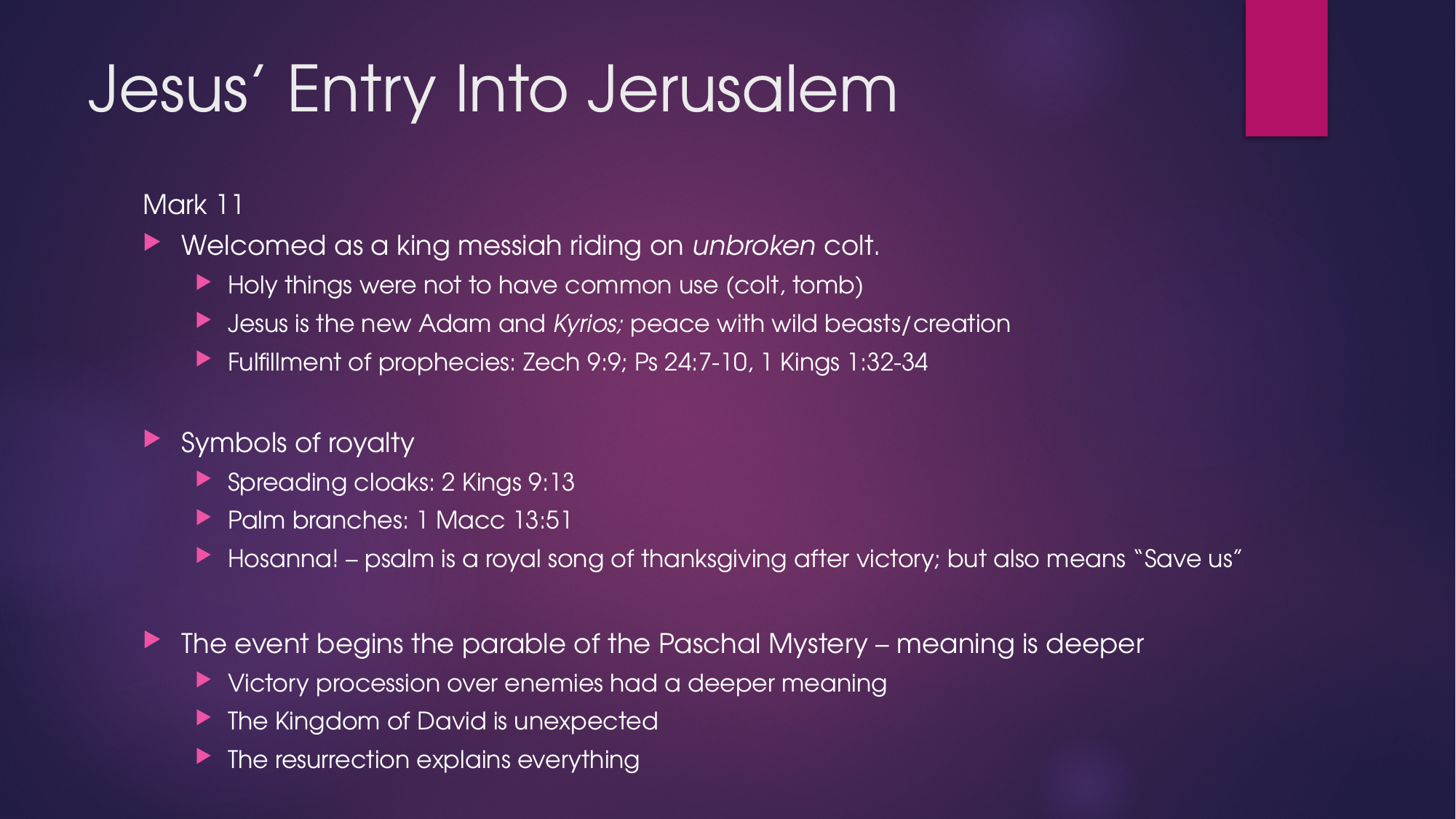

# Jesus’ Entry Into Jerusalem
Mark 11
Welcomed as a king messiah riding on unbroken colt.
Holy things were not to have common use (colt, tomb)
Jesus is the new Adam and Kyrios; peace with wild beasts/creation
Fulfillment of prophecies: Zech 9:9; Ps 24:7-10, 1 Kings 1:32-34

Symbols of royalty
Spreading cloaks: 2 Kings 9:13
Palm branches: 1 Macc 13:51
Hosanna! – psalm is a royal song of thanksgiving after victory; but also means “Save us”

The event begins the parable of the Paschal Mystery – meaning is deeper
Victory procession over enemies had a deeper meaning
The Kingdom of David is unexpected
The resurrection explains everything